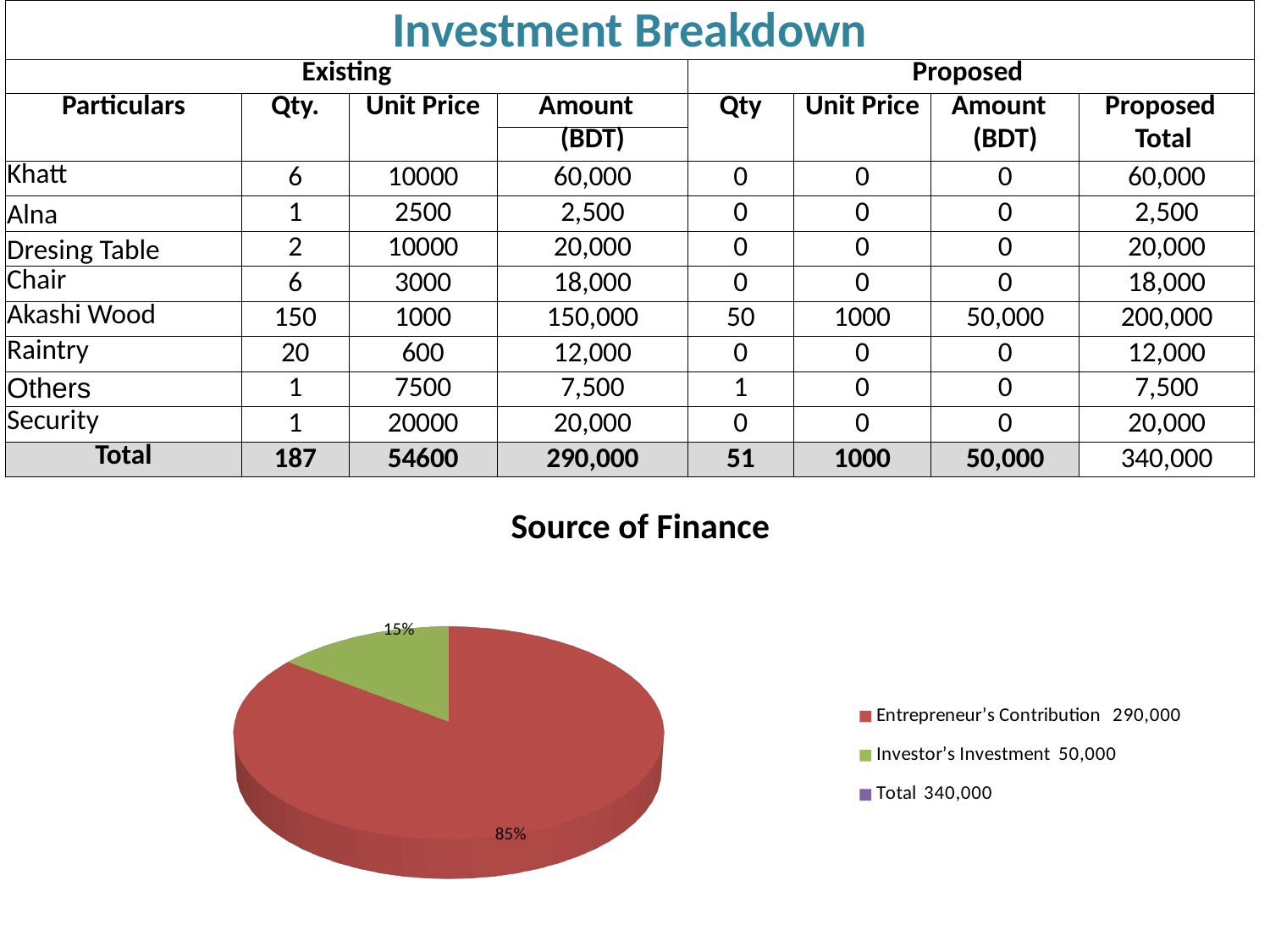

| Investment Breakdown |  |  |  |  |  |  |  |
| --- | --- | --- | --- | --- | --- | --- | --- |
| Existing |  |  |  | Proposed |  |  |  |
| Particulars | Qty. | Unit Price | Amount | Qty | Unit Price | Amount | Proposed |
|  |  |  |  |  |  | (BDT) | Total |
|  |  |  | (BDT) |  |  |  |  |
| Khatt | 6 | 10000 | 60,000 | 0 | 0 | 0 | 60,000 |
| Alna | 1 | 2500 | 2,500 | 0 | 0 | 0 | 2,500 |
| Dresing Table | 2 | 10000 | 20,000 | 0 | 0 | 0 | 20,000 |
| Chair | 6 | 3000 | 18,000 | 0 | 0 | 0 | 18,000 |
| Akashi Wood | 150 | 1000 | 150,000 | 50 | 1000 | 50,000 | 200,000 |
| Raintry | 20 | 600 | 12,000 | 0 | 0 | 0 | 12,000 |
| Others | 1 | 7500 | 7,500 | 1 | 0 | 0 | 7,500 |
| Security | 1 | 20000 | 20,000 | 0 | 0 | 0 | 20,000 |
| Total | 187 | 54600 | 290,000 | 51 | 1000 | 50,000 | 340,000 |
Source of Finance

[unsupported chart]